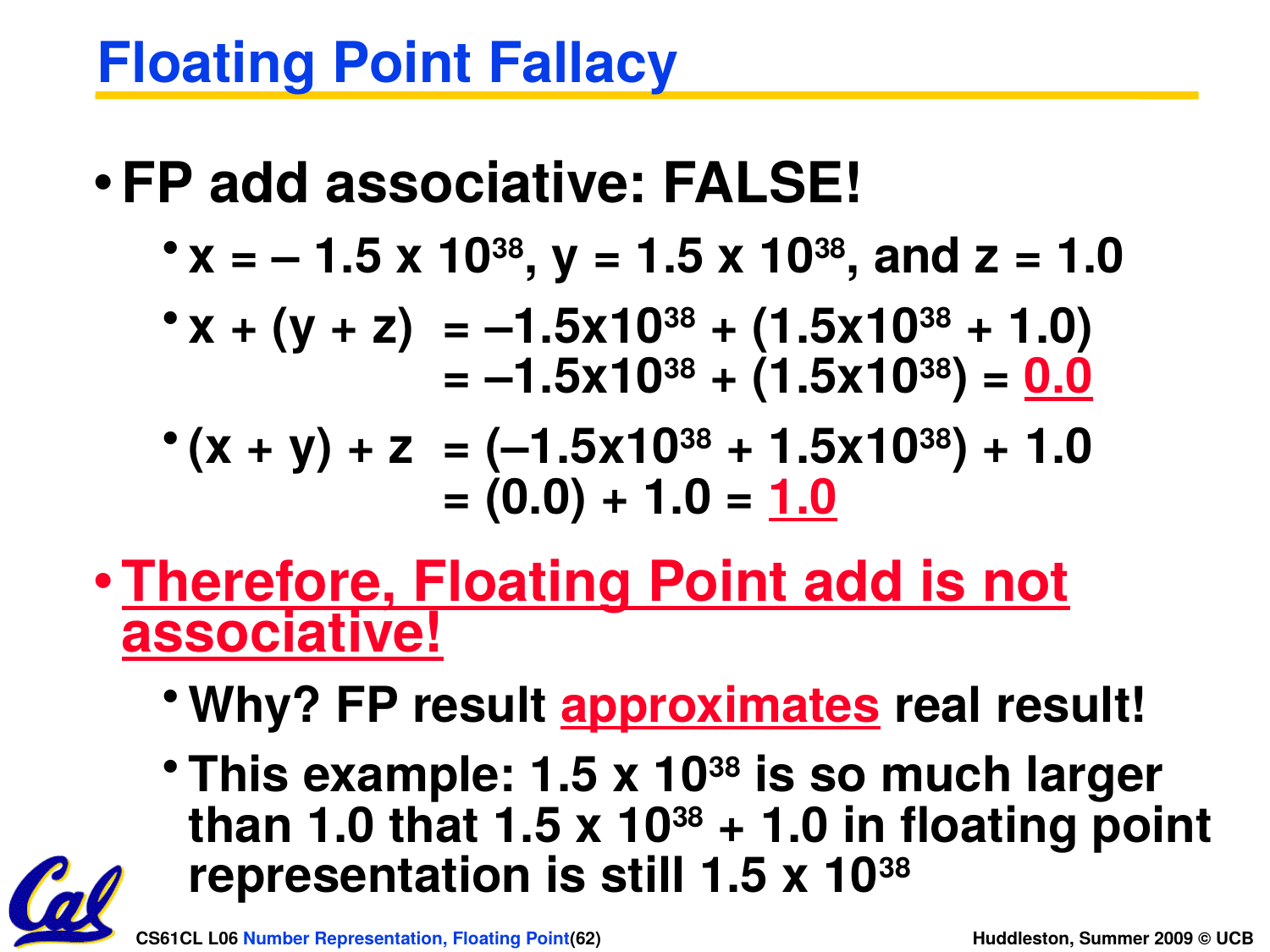

# Floating Point Fallacy
FP add associative: FALSE!
x = – 1.5 x 1038, y = 1.5 x 1038, and z = 1.0
x + (y + z)	= –1.5x1038 + (1.5x1038 + 1.0)			= –1.5x1038 + (1.5x1038) = 0.0
(x + y) + z	= (–1.5x1038 + 1.5x1038) + 1.0			= (0.0) + 1.0 = 1.0
Therefore, Floating Point add is not associative!
Why? FP result approximates real result!
This example: 1.5 x 1038 is so much larger than 1.0 that 1.5 x 1038 + 1.0 in floating point representation is still 1.5 x 1038